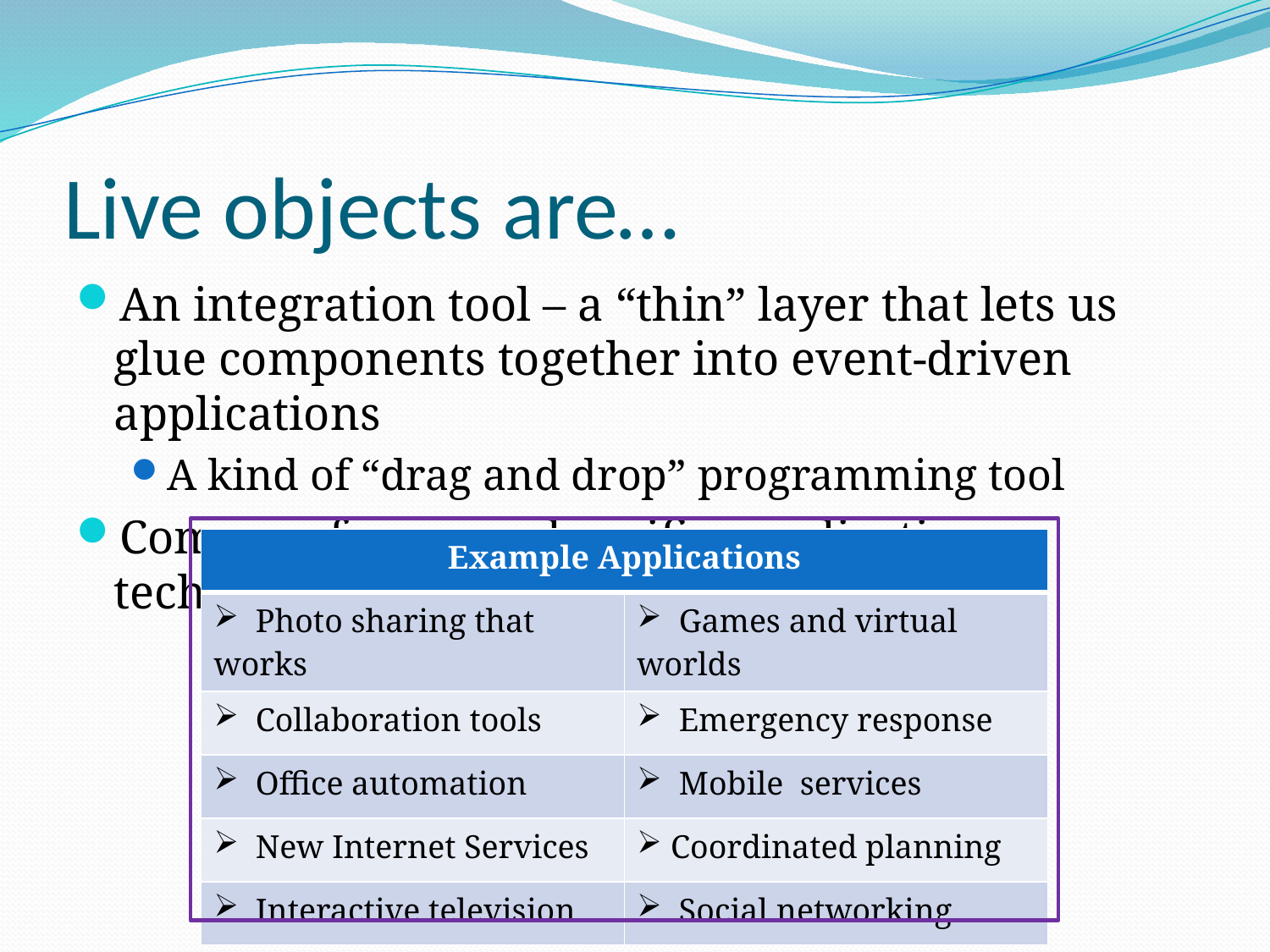

# Live objects are…
An integration tool – a “thin” layer that lets us glue components together into event-driven applications
A kind of “drag and drop” programming tool
Common framework unifies replication technologies

| Example Applications |  |
| --- | --- |
| Photo sharing that works | Games and virtual worlds |
| Collaboration tools | Emergency response |
| Office automation | Mobile services |
| New Internet Services | Coordinated planning |
| Interactive television | Social networking |